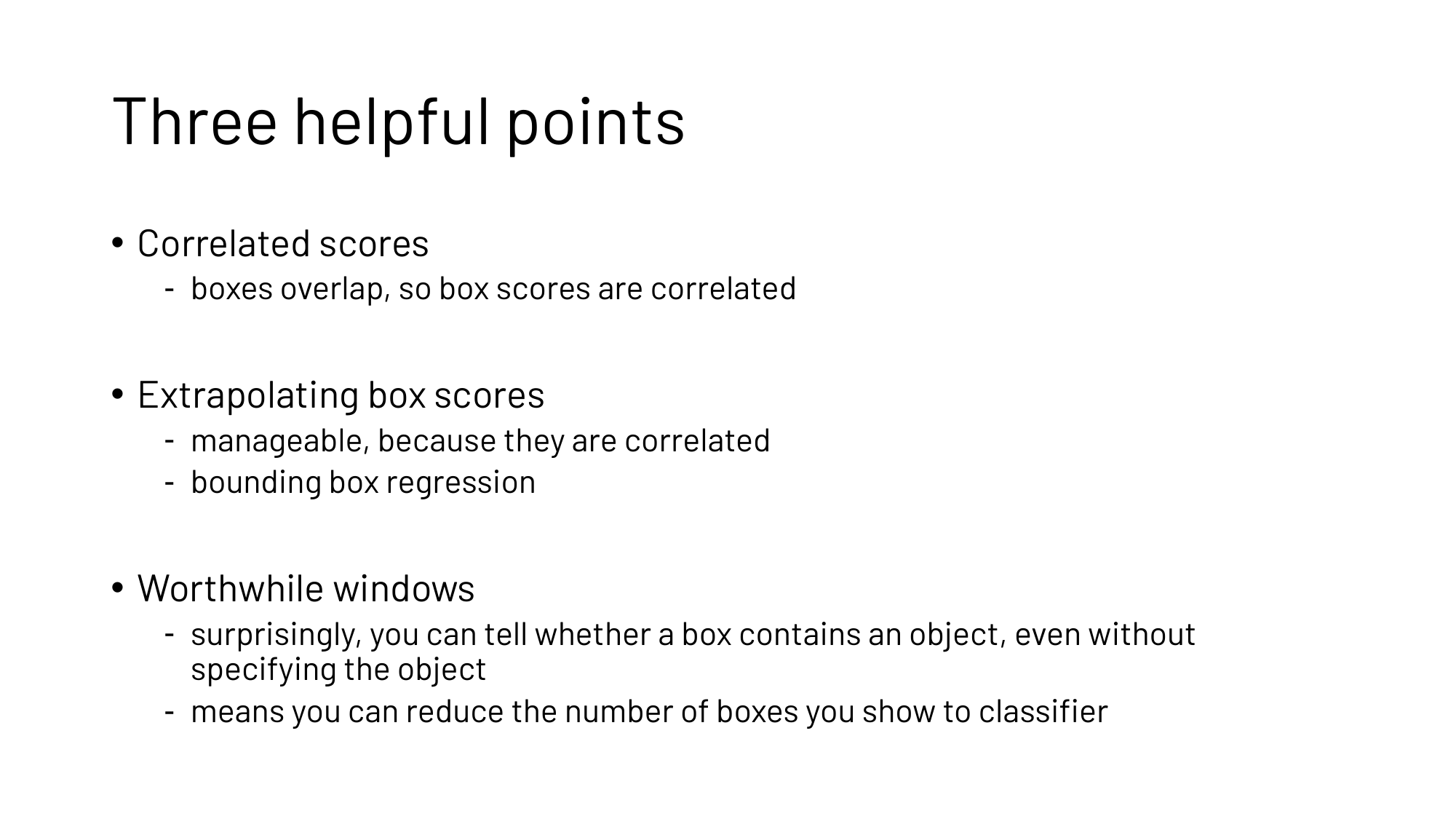

# Three helpful points
Correlated scores
boxes overlap, so box scores are correlated

Extrapolating box scores
manageable, because they are correlated
bounding box regression

Worthwhile windows
surprisingly, you can tell whether a box contains an object, even without specifying the object
means you can reduce the number of boxes you show to classifier